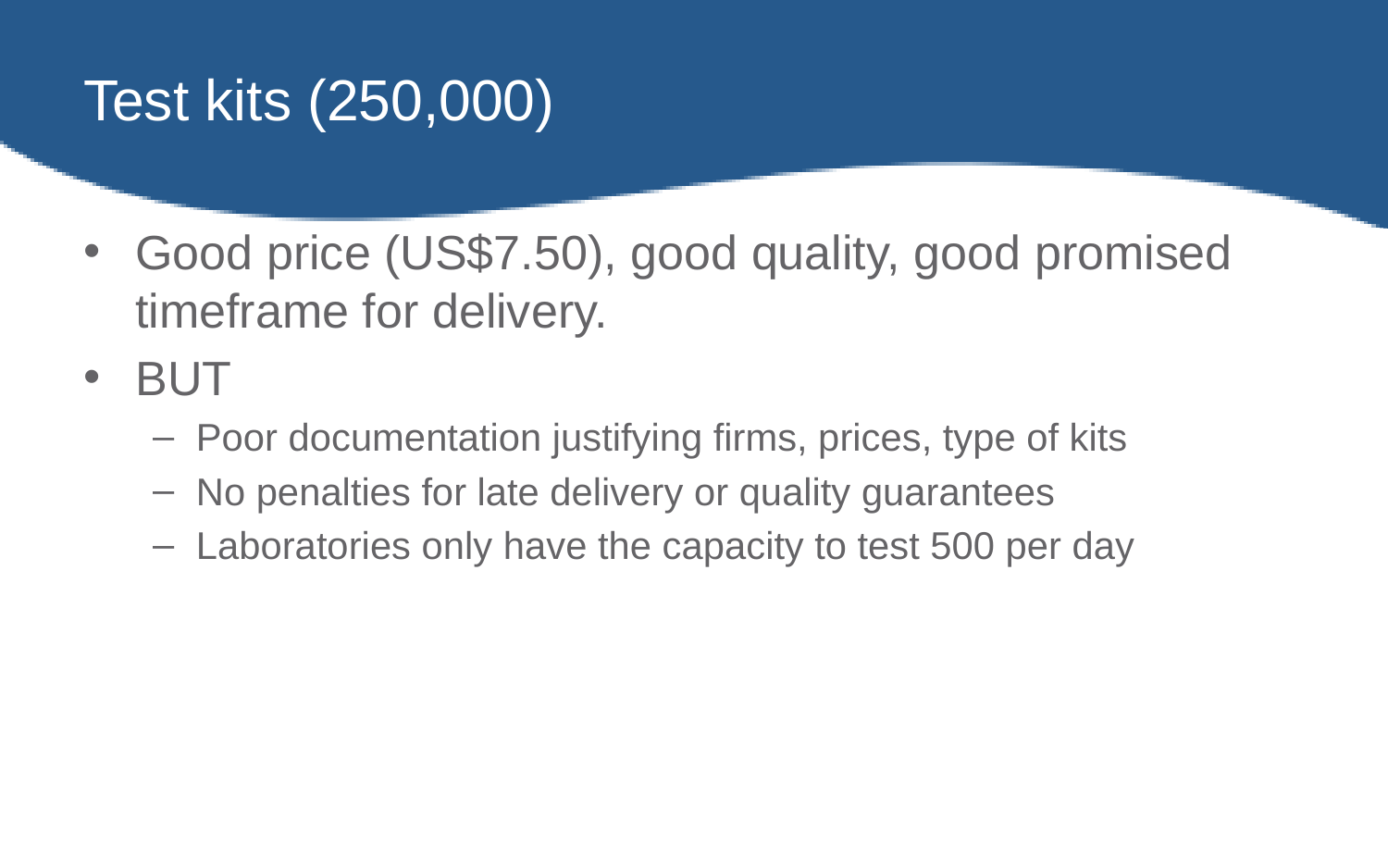

# Test kits (250,000)
Good price (US$7.50), good quality, good promised timeframe for delivery.
BUT
Poor documentation justifying firms, prices, type of kits
No penalties for late delivery or quality guarantees
Laboratories only have the capacity to test 500 per day